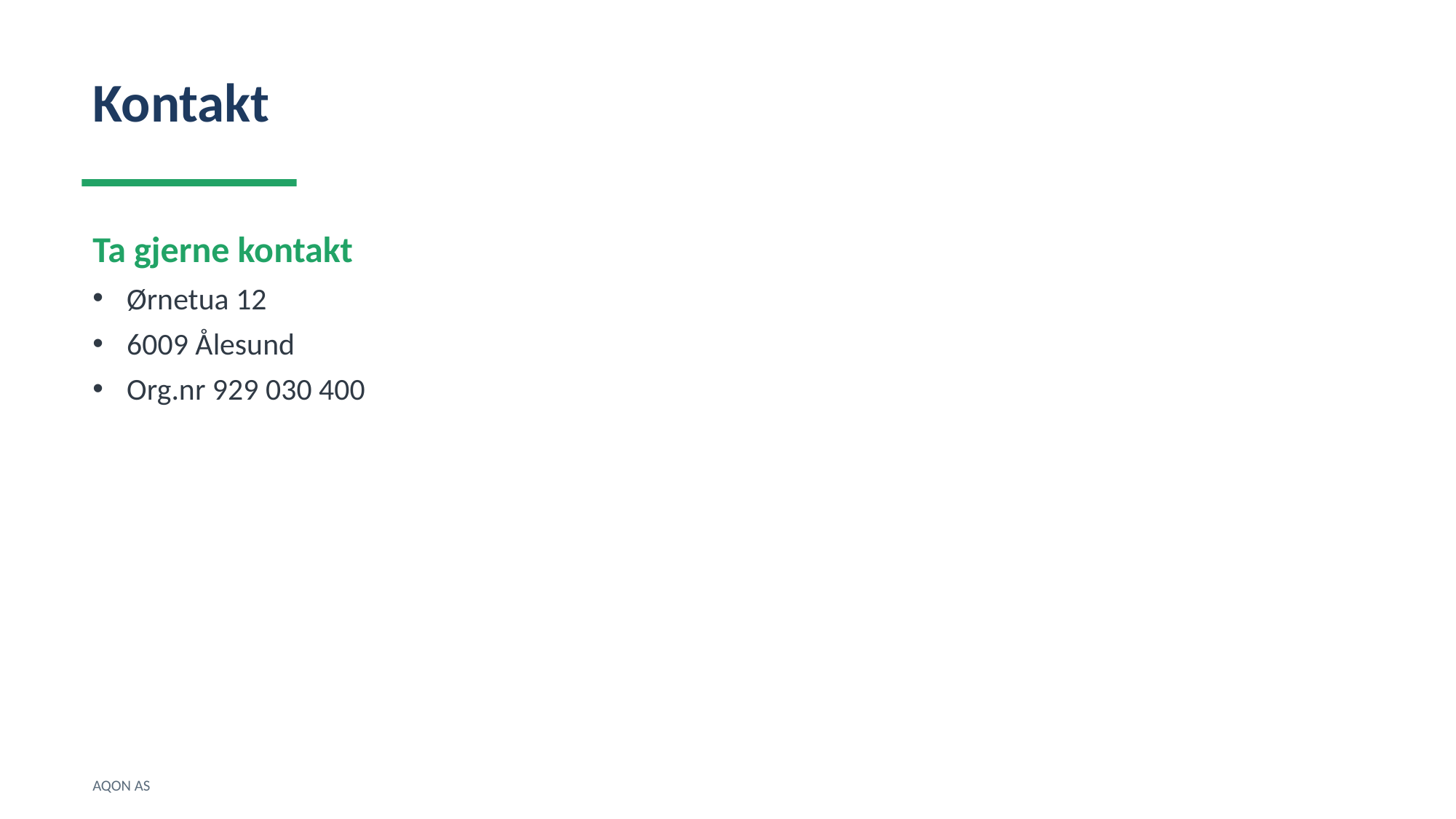

Kontakt

Ta gjerne kontakt
Ørnetua 12
6009 Ålesund
Org.nr 929 030 400
AQON AS